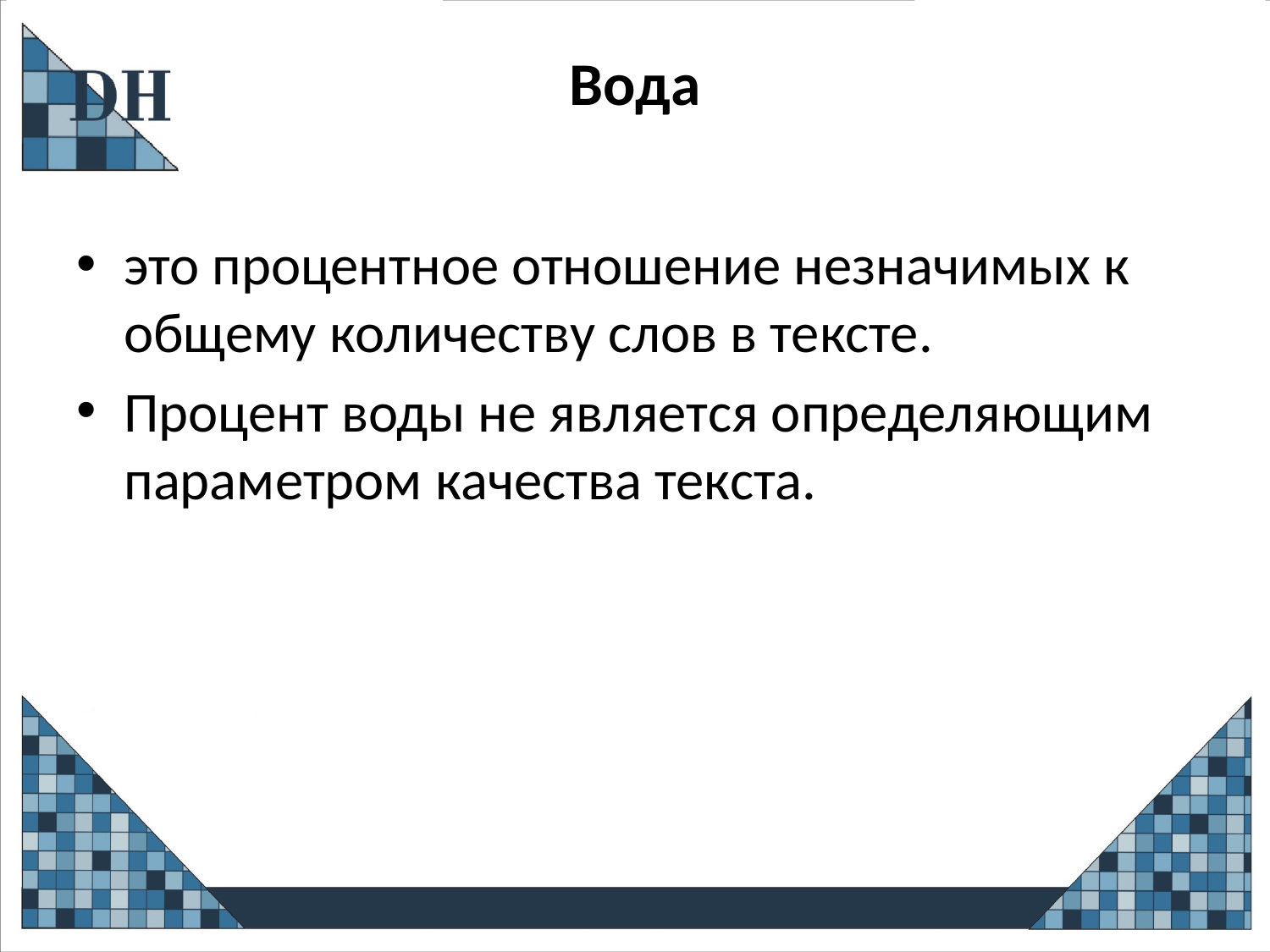

# Вода
это процентное отношение незначимых к общему количеству слов в тексте.
Процент воды не является определяющим параметром качества текста.